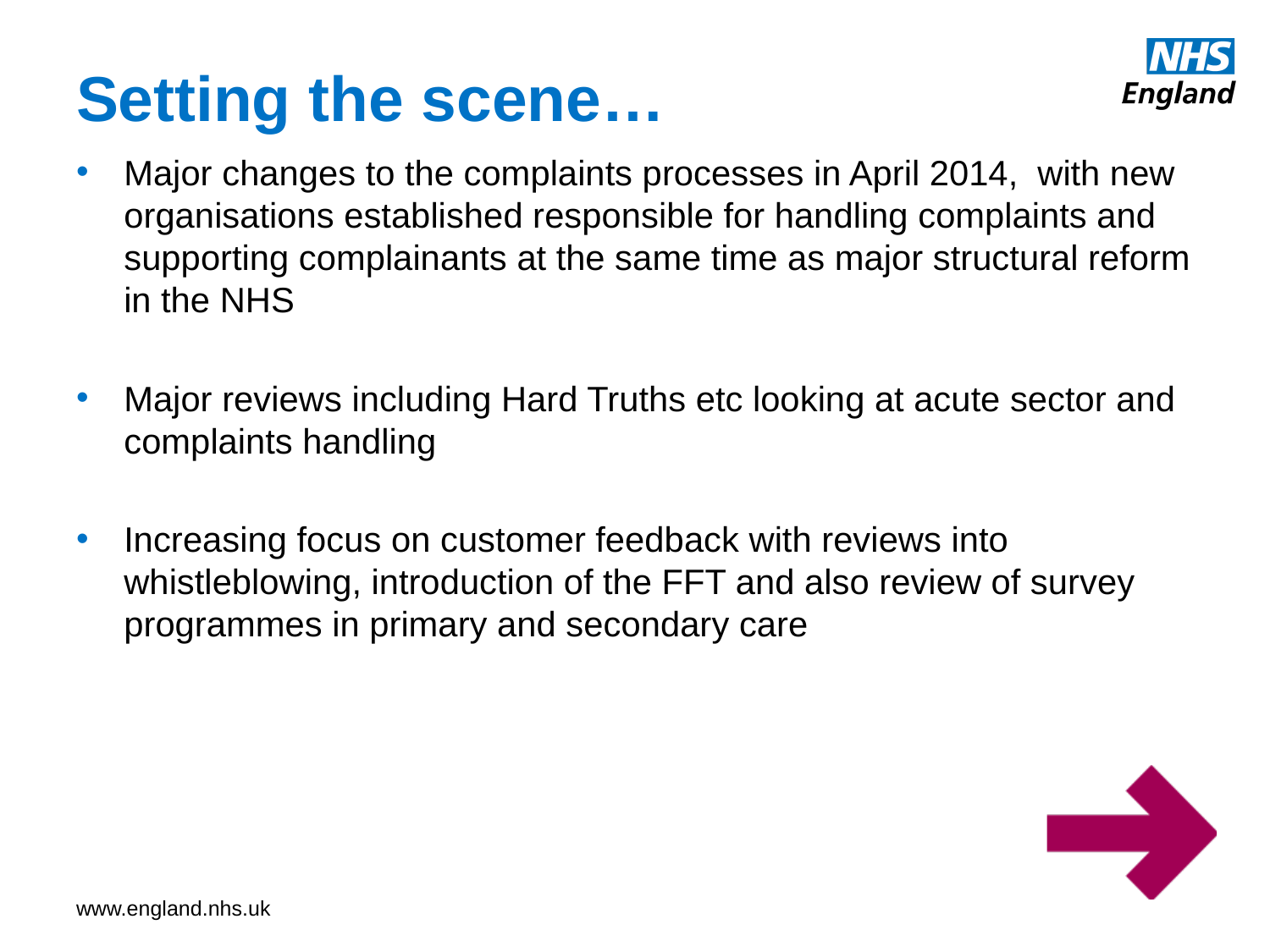

# Setting the scene…
Major changes to the complaints processes in April 2014,  with new organisations established responsible for handling complaints and supporting complainants at the same time as major structural reform in the NHS

Major reviews including Hard Truths etc looking at acute sector and complaints handling

Increasing focus on customer feedback with reviews into whistleblowing, introduction of the FFT and also review of survey programmes in primary and secondary care